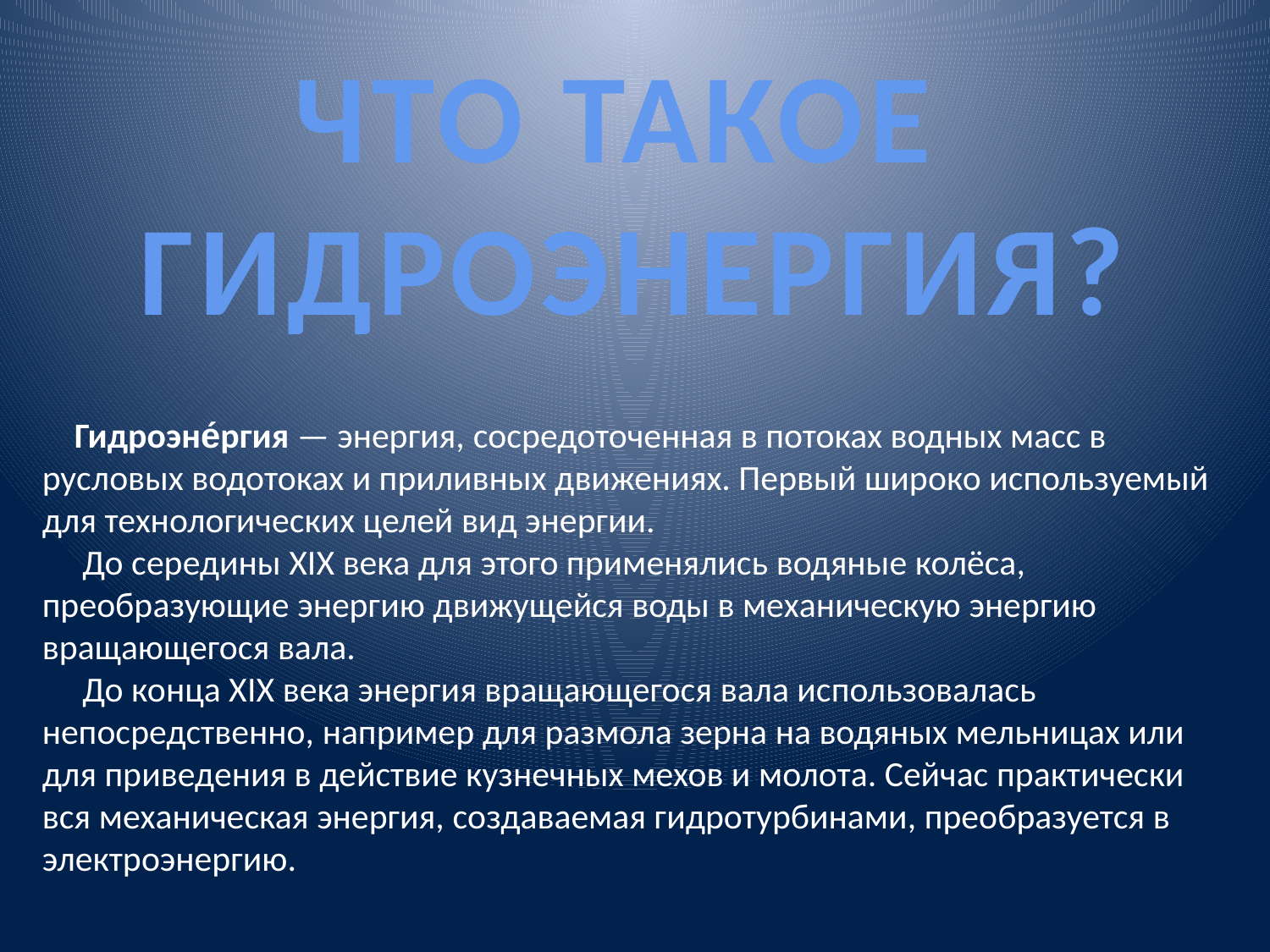

ЧТО ТАКОЕ
ГИДРОЭНЕРГИЯ?
    Гидроэне́ргия — энергия, сосредоточенная в потоках водных масс в русловых водотоках и приливных движениях. Первый широко используемый для технологических целей вид энергии.
     До середины XIX века для этого применялись водяные колёса, преобразующие энергию движущейся воды в механическую энергию вращающегося вала.
     До конца XIX века энергия вращающегося вала использовалась непосредственно, например для размола зерна на водяных мельницах или для приведения в действие кузнечных мехов и молота. Сейчас практически вся механическая энергия, создаваемая гидротурбинами, преобразуется в электроэнергию.